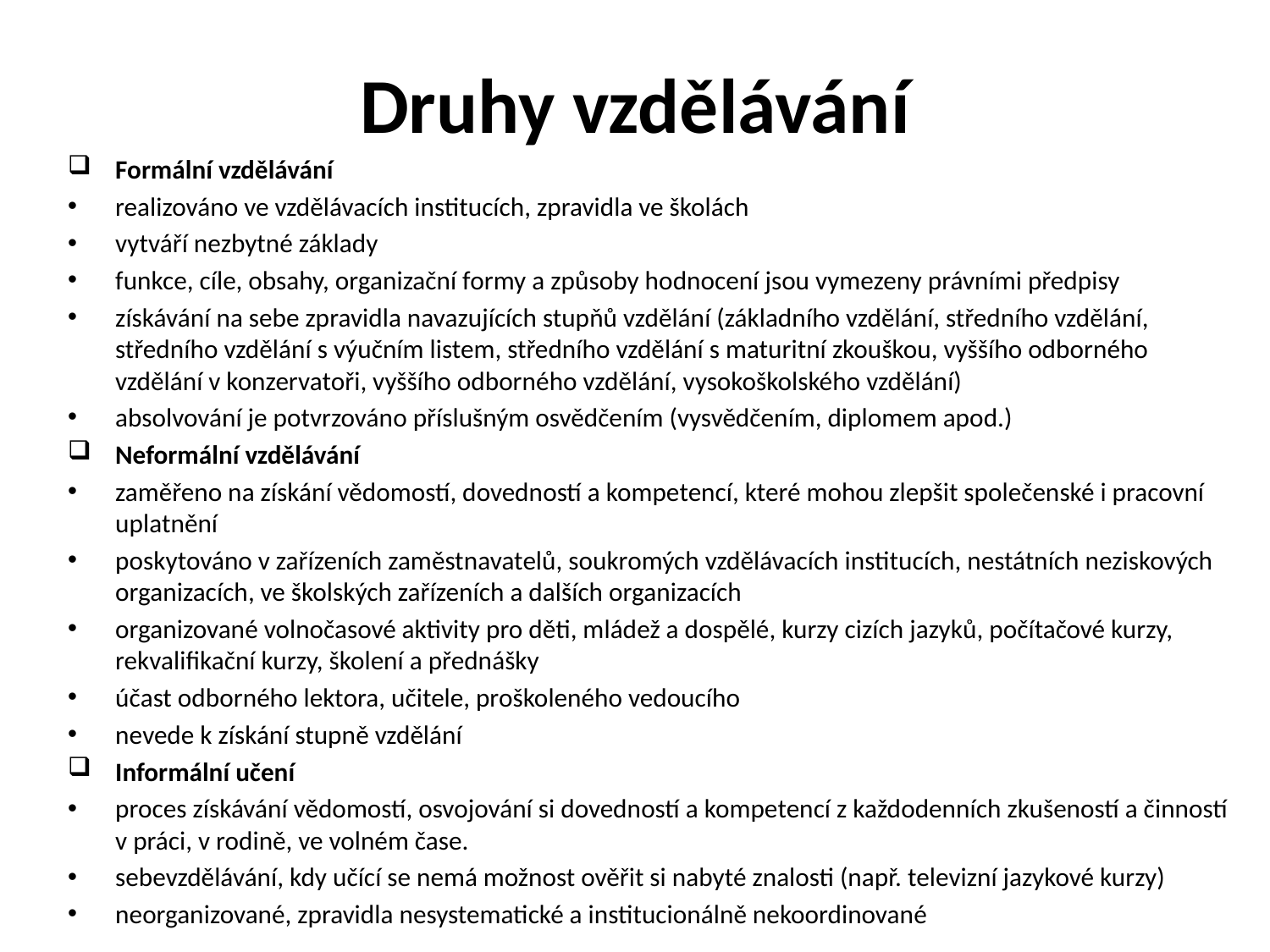

# Druhy vzdělávání
Formální vzdělávání
realizováno ve vzdělávacích institucích, zpravidla ve školách
vytváří nezbytné základy
funkce, cíle, obsahy, organizační formy a způsoby hodnocení jsou vymezeny právními předpisy
získávání na sebe zpravidla navazujících stupňů vzdělání (základního vzdělání, středního vzdělání, středního vzdělání s výučním listem, středního vzdělání s maturitní zkouškou, vyššího odborného vzdělání v konzervatoři, vyššího odborného vzdělání, vysokoškolského vzdělání)
absolvování je potvrzováno příslušným osvědčením (vysvědčením, diplomem apod.)
Neformální vzdělávání
zaměřeno na získání vědomostí, dovedností a kompetencí, které mohou zlepšit společenské i pracovní uplatnění
poskytováno v zařízeních zaměstnavatelů, soukromých vzdělávacích institucích, nestátních neziskových organizacích, ve školských zařízeních a dalších organizacích
organizované volnočasové aktivity pro děti, mládež a dospělé, kurzy cizích jazyků, počítačové kurzy, rekvalifikační kurzy, školení a přednášky
účast odborného lektora, učitele, proškoleného vedoucího
nevede k získání stupně vzdělání
Informální učení
proces získávání vědomostí, osvojování si dovedností a kompetencí z každodenních zkušeností a činností v práci, v rodině, ve volném čase.
sebevzdělávání, kdy učící se nemá možnost ověřit si nabyté znalosti (např. televizní jazykové kurzy)
neorganizované, zpravidla nesystematické a institucionálně nekoordinované